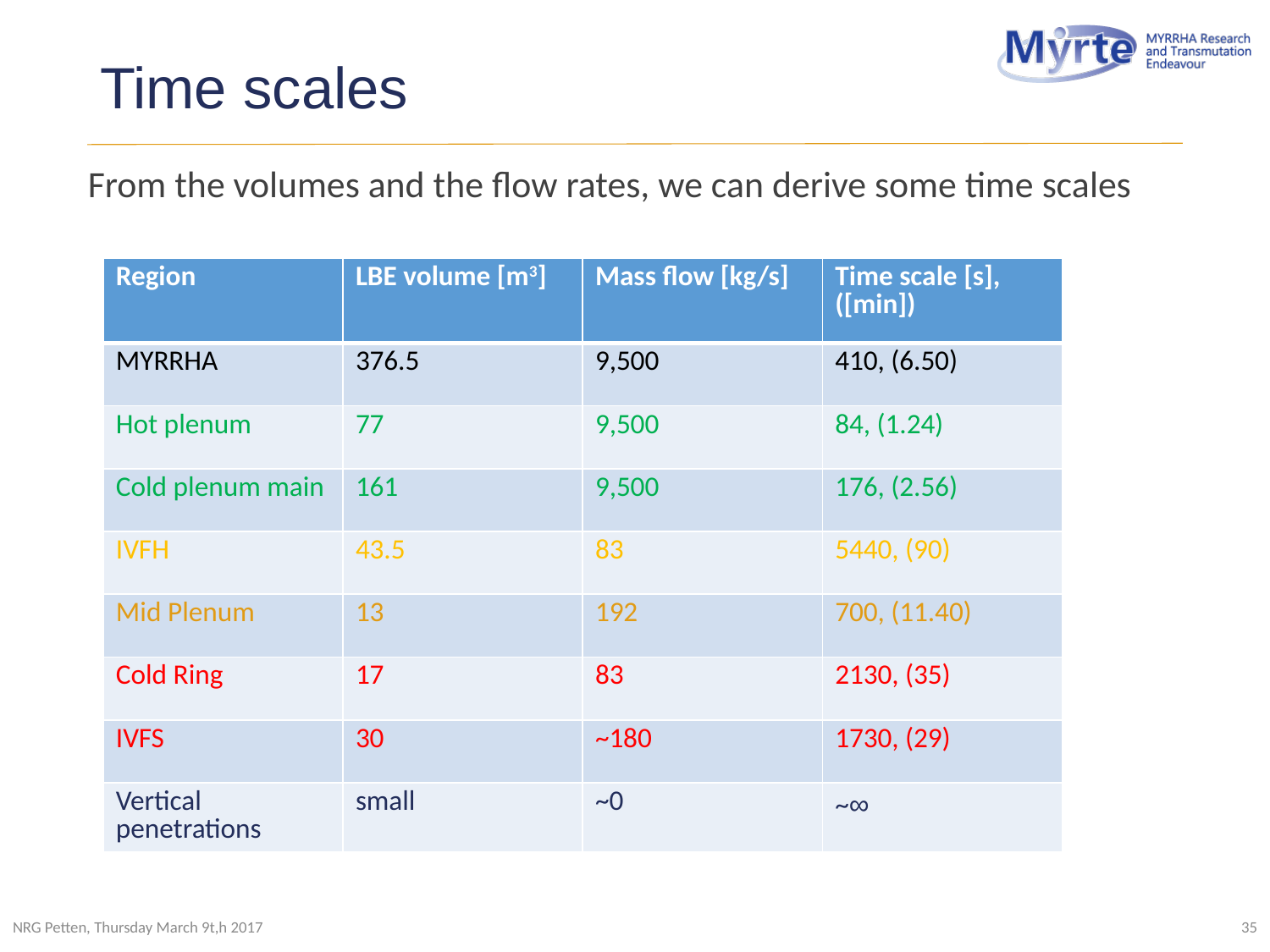

# Time scales
From the volumes and the flow rates, we can derive some time scales
| Region | LBE volume [m3] | Mass flow [kg/s] | Time scale [s], ([min]) |
| --- | --- | --- | --- |
| MYRRHA | 376.5 | 9,500 | 410, (6.50) |
| Hot plenum | 77 | 9,500 | 84, (1.24) |
| Cold plenum main | 161 | 9,500 | 176, (2.56) |
| IVFH | 43.5 | 83 | 5440, (90) |
| Mid Plenum | 13 | 192 | 700, (11.40) |
| Cold Ring | 17 | 83 | 2130, (35) |
| IVFS | 30 | ~180 | 1730, (29) |
| Vertical penetrations | small | ~0 | ~∞ |
NRG Petten, Thursday March 9t,h 2017
35